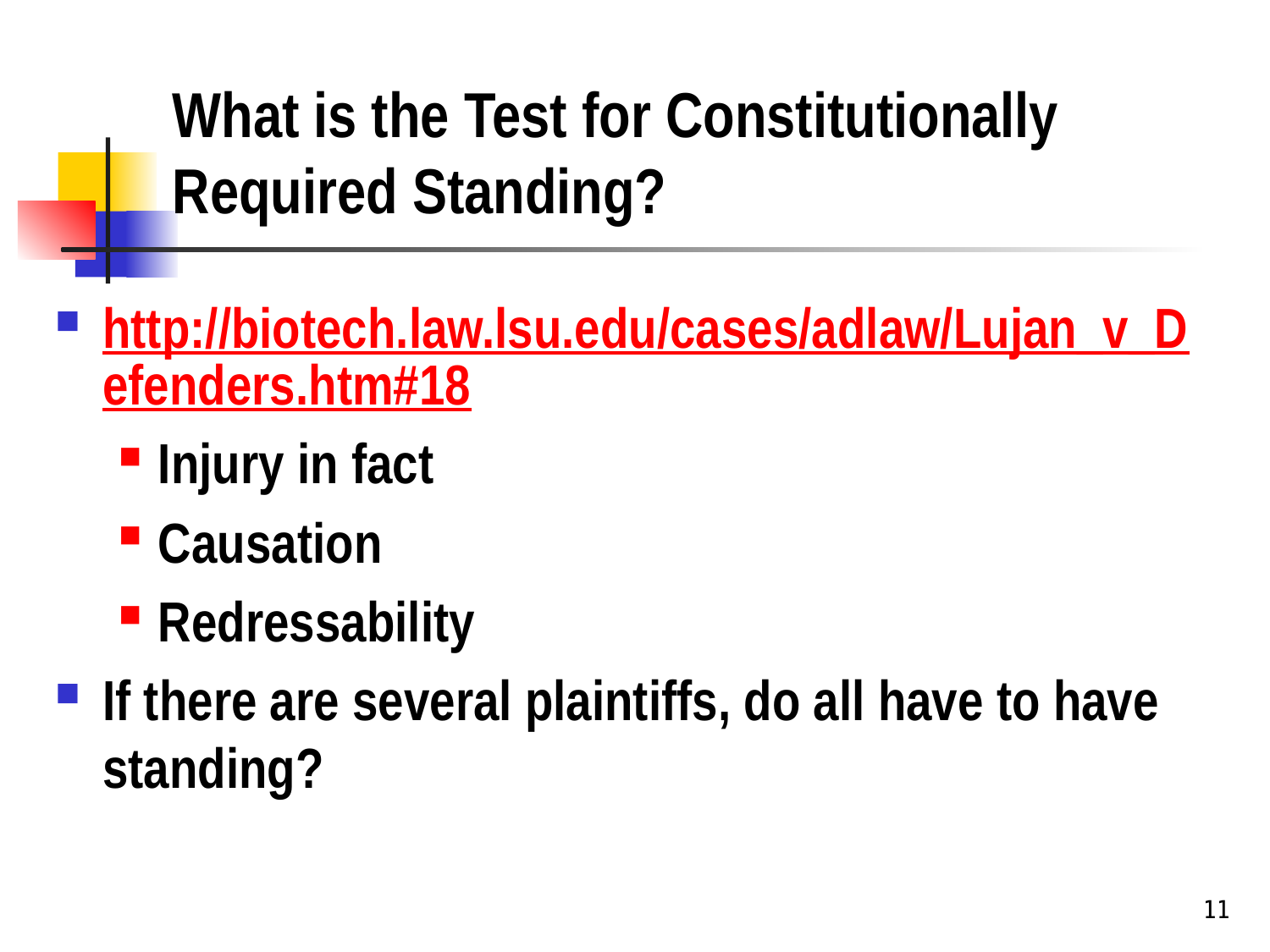

# What is the Test for Constitutionally Required Standing?
http://biotech.law.lsu.edu/cases/adlaw/Lujan_v_Defenders.htm#18
Injury in fact
Causation
Redressability
If there are several plaintiffs, do all have to have standing?

11